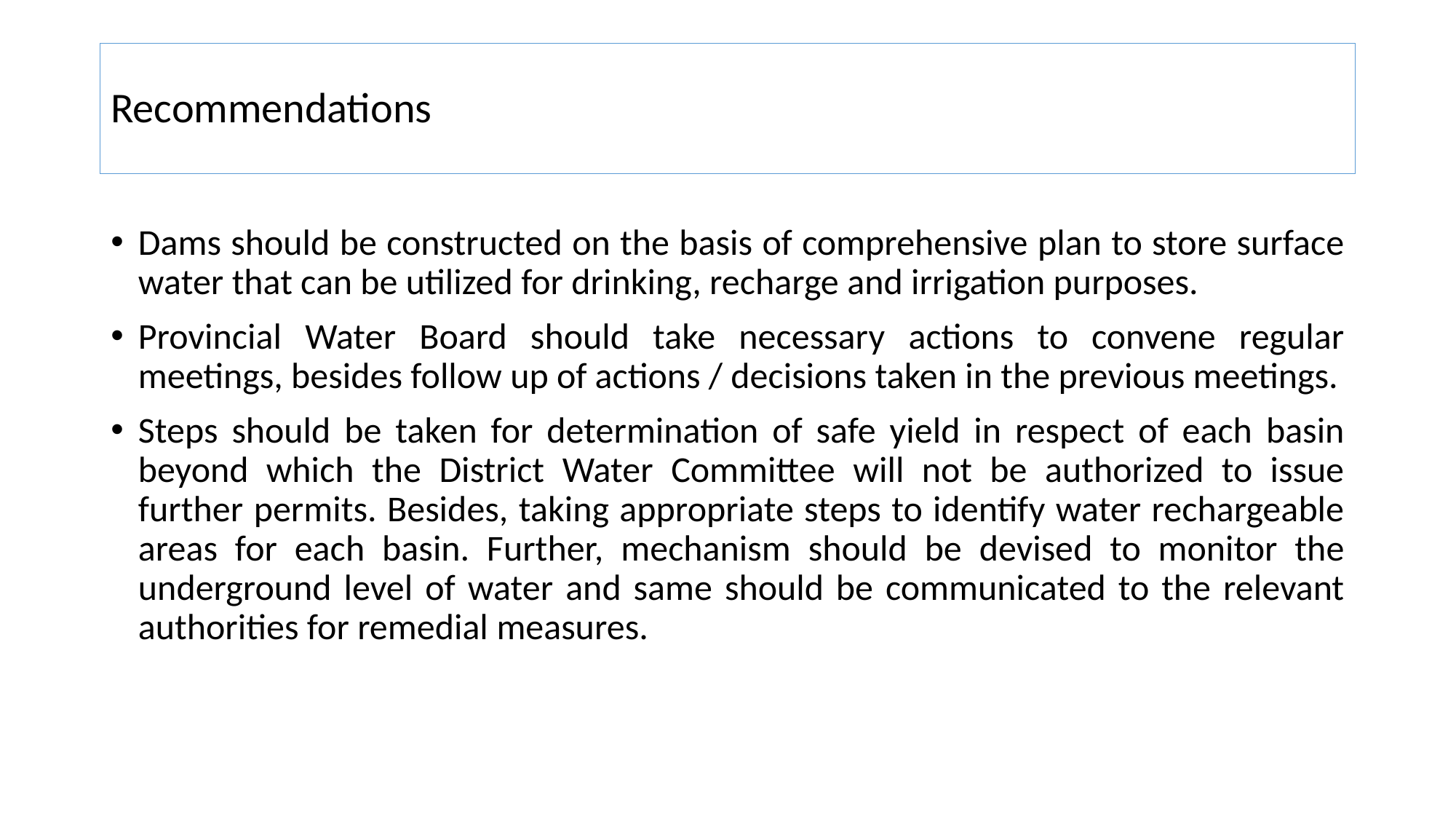

# Recommendations
Dams should be constructed on the basis of comprehensive plan to store surface water that can be utilized for drinking, recharge and irrigation purposes.
Provincial Water Board should take necessary actions to convene regular meetings, besides follow up of actions / decisions taken in the previous meetings.
Steps should be taken for determination of safe yield in respect of each basin beyond which the District Water Committee will not be authorized to issue further permits. Besides, taking appropriate steps to identify water rechargeable areas for each basin. Further, mechanism should be devised to monitor the underground level of water and same should be communicated to the relevant authorities for remedial measures.